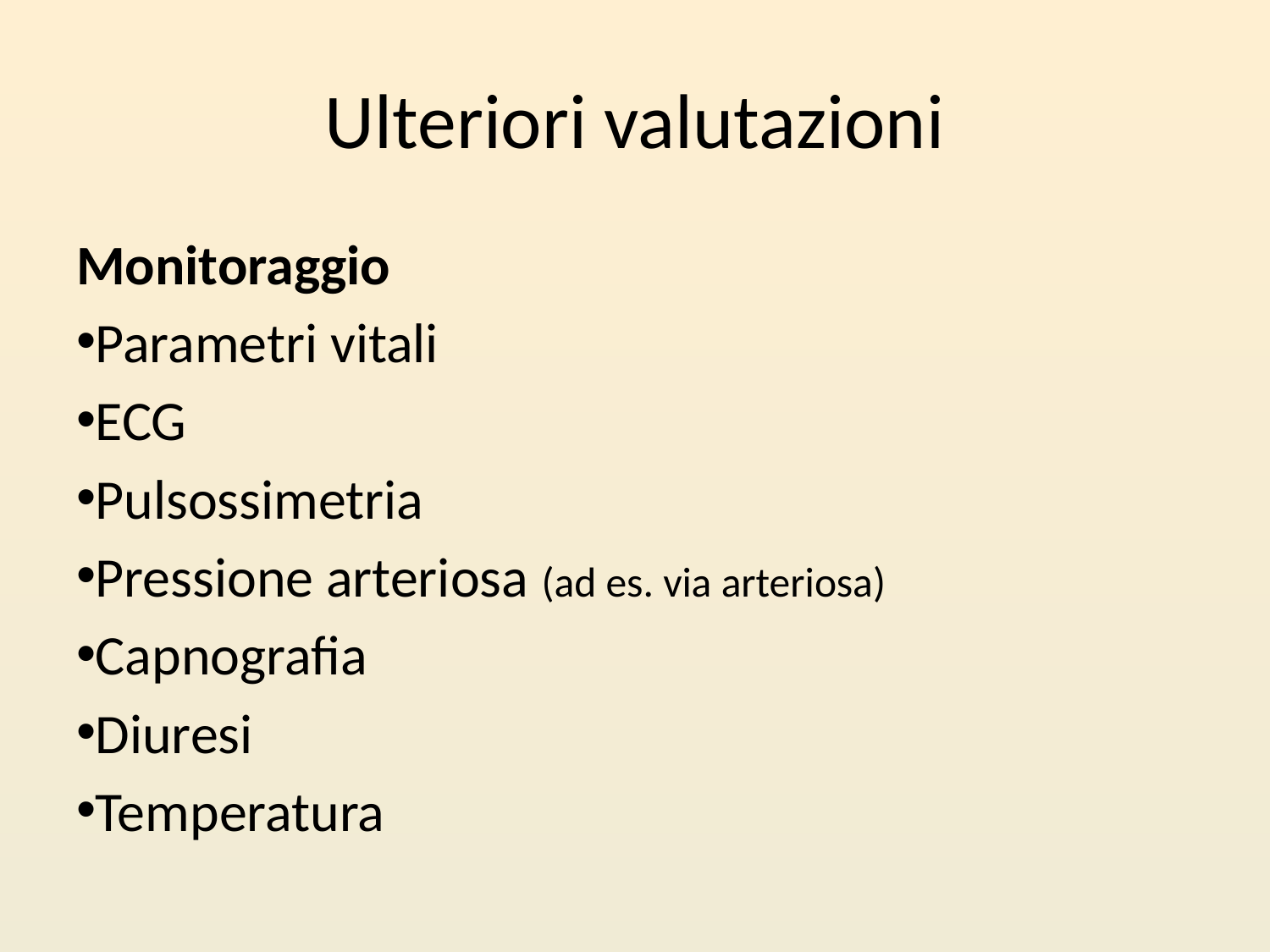

# Ulteriori valutazioni
Monitoraggio
Parametri vitali
ECG
Pulsossimetria
Pressione arteriosa (ad es. via arteriosa)
Capnografia
Diuresi
Temperatura